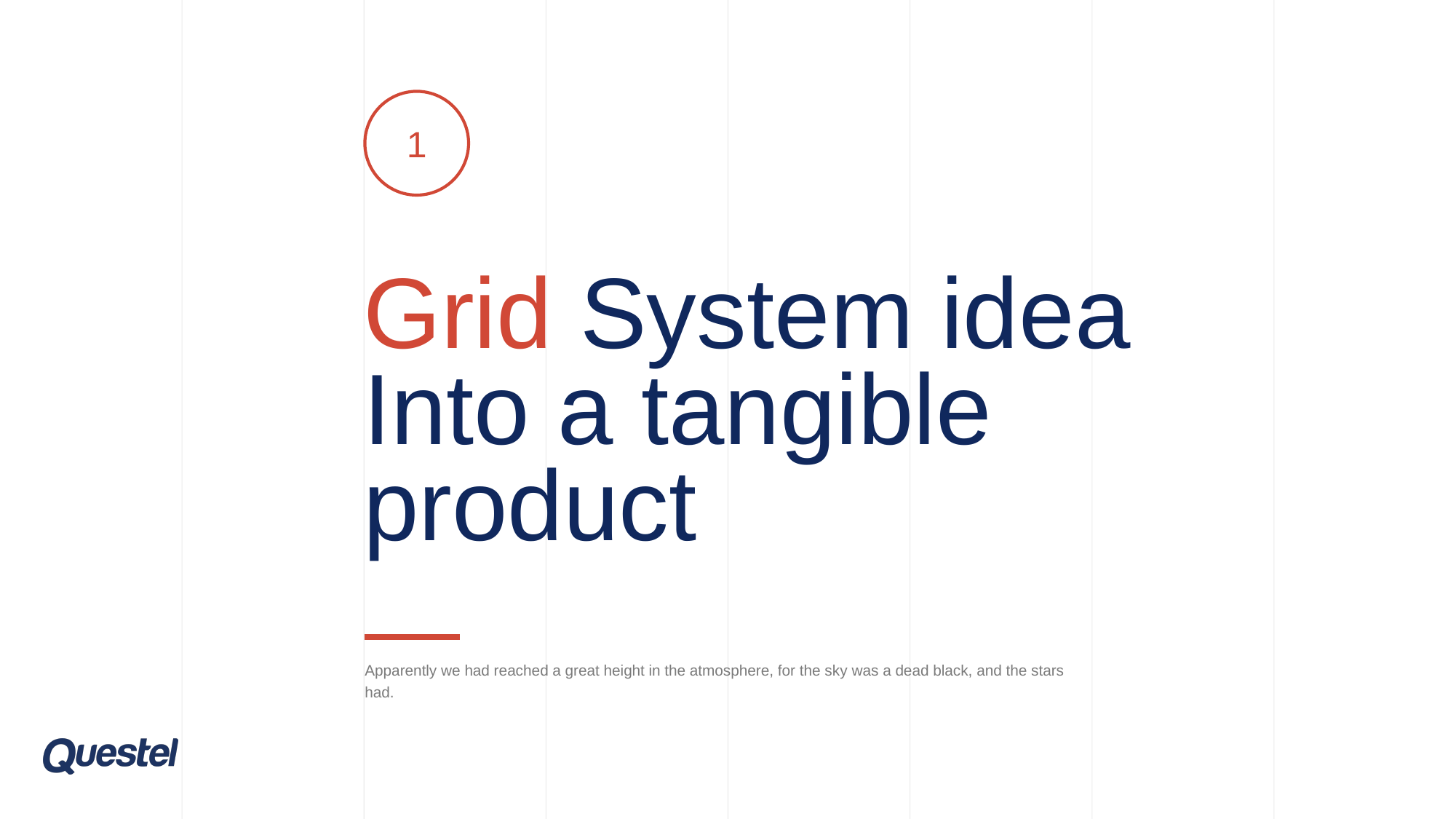

1
Grid System idea
Into a tangible
product
Apparently we had reached a great height in the atmosphere, for the sky was a dead black, and the stars had.